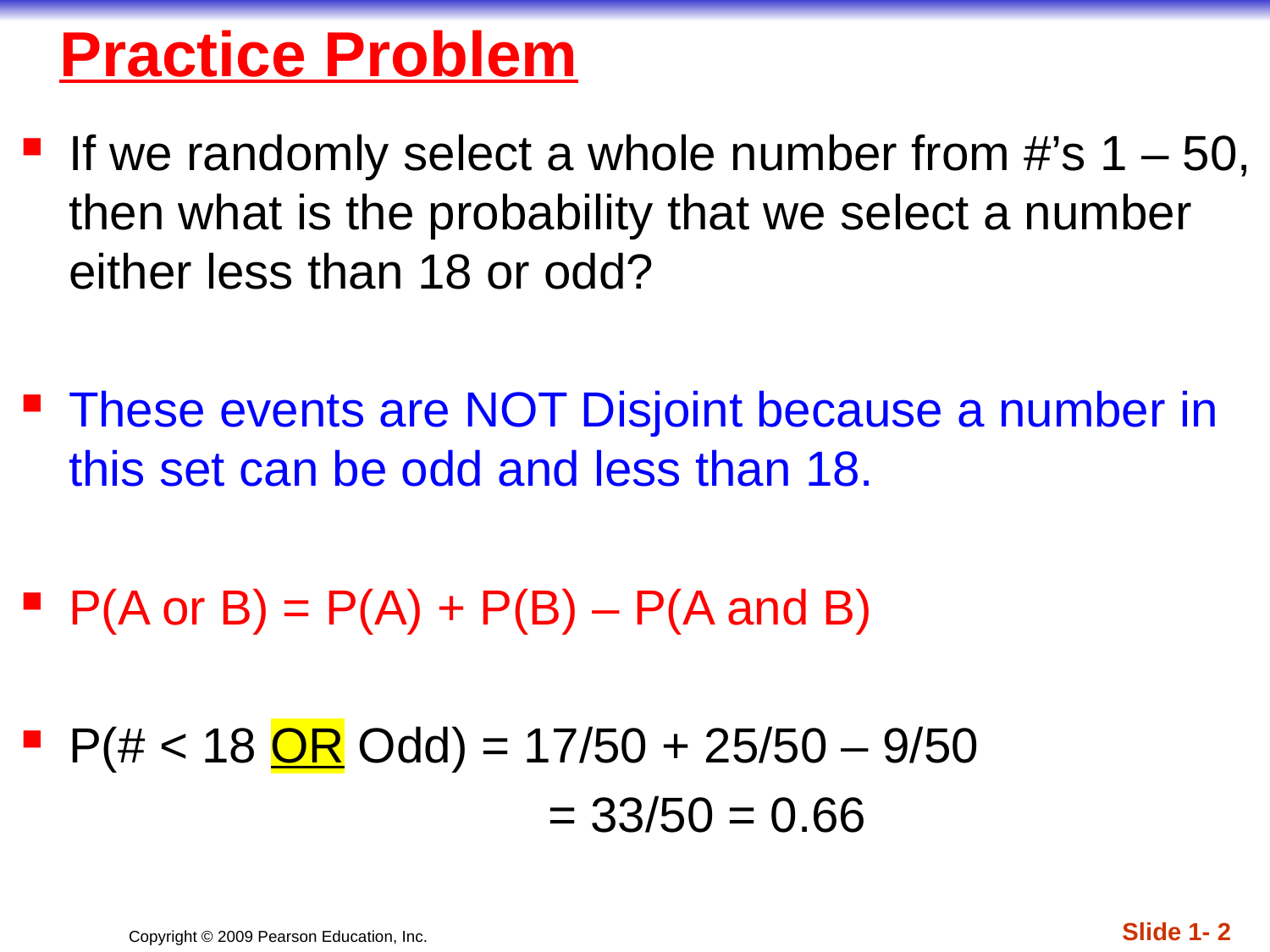

# Practice Problem
If we randomly select a whole number from #’s 1 – 50, then what is the probability that we select a number either less than 18 or odd?

These events are NOT Disjoint because a number in this set can be odd and less than 18.

P(A or B) = P(A) + P(B) – P(A and B)

P(# < 18 OR Odd) = 17/50 + 25/50 – 9/50
			      = 33/50 = 0.66
Slide 1- 2